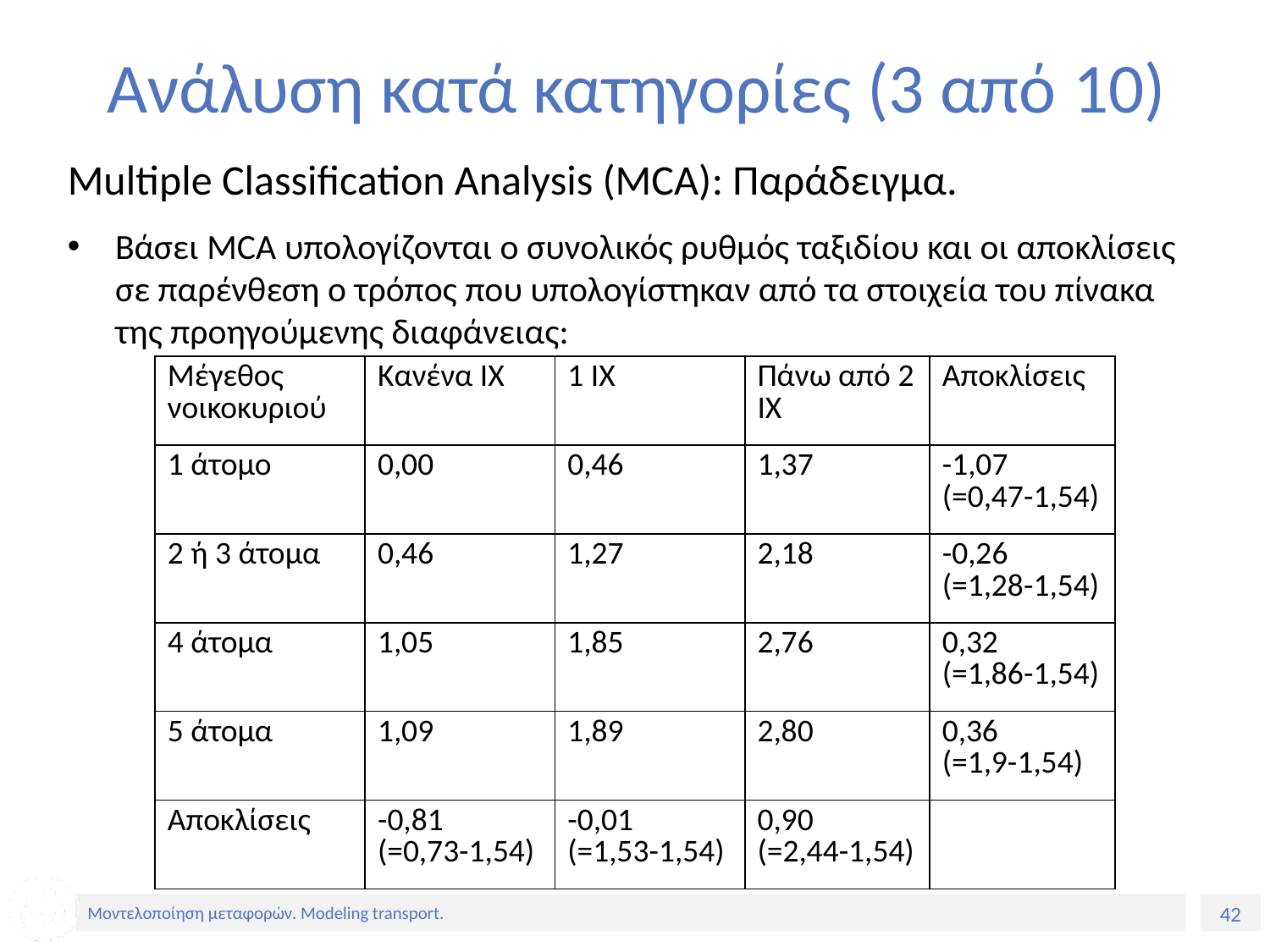

# Ανάλυση κατά κατηγορίες (3 από 10)
Multiple Classification Analysis (MCA): Παράδειγμα.
Βάσει MCA υπολογίζονται ο συνολικός ρυθμός ταξιδίου και οι αποκλίσεις σε παρένθεση ο τρόπος που υπολογίστηκαν από τα στοιχεία του πίνακα της προηγούμενης διαφάνειας:

| Μέγεθος νοικοκυριού | Κανένα ΙΧ | 1 ΙΧ | Πάνω από 2 ΙΧ | Αποκλίσεις |
| --- | --- | --- | --- | --- |
| 1 άτομο | 0,00 | 0,46 | 1,37 | -1,07 (=0,47-1,54) |
| 2 ή 3 άτομα | 0,46 | 1,27 | 2,18 | -0,26 (=1,28-1,54) |
| 4 άτομα | 1,05 | 1,85 | 2,76 | 0,32 (=1,86-1,54) |
| 5 άτομα | 1,09 | 1,89 | 2,80 | 0,36 (=1,9-1,54) |
| Αποκλίσεις | -0,81 (=0,73-1,54) | -0,01 (=1,53-1,54) | 0,90 (=2,44-1,54) |  |